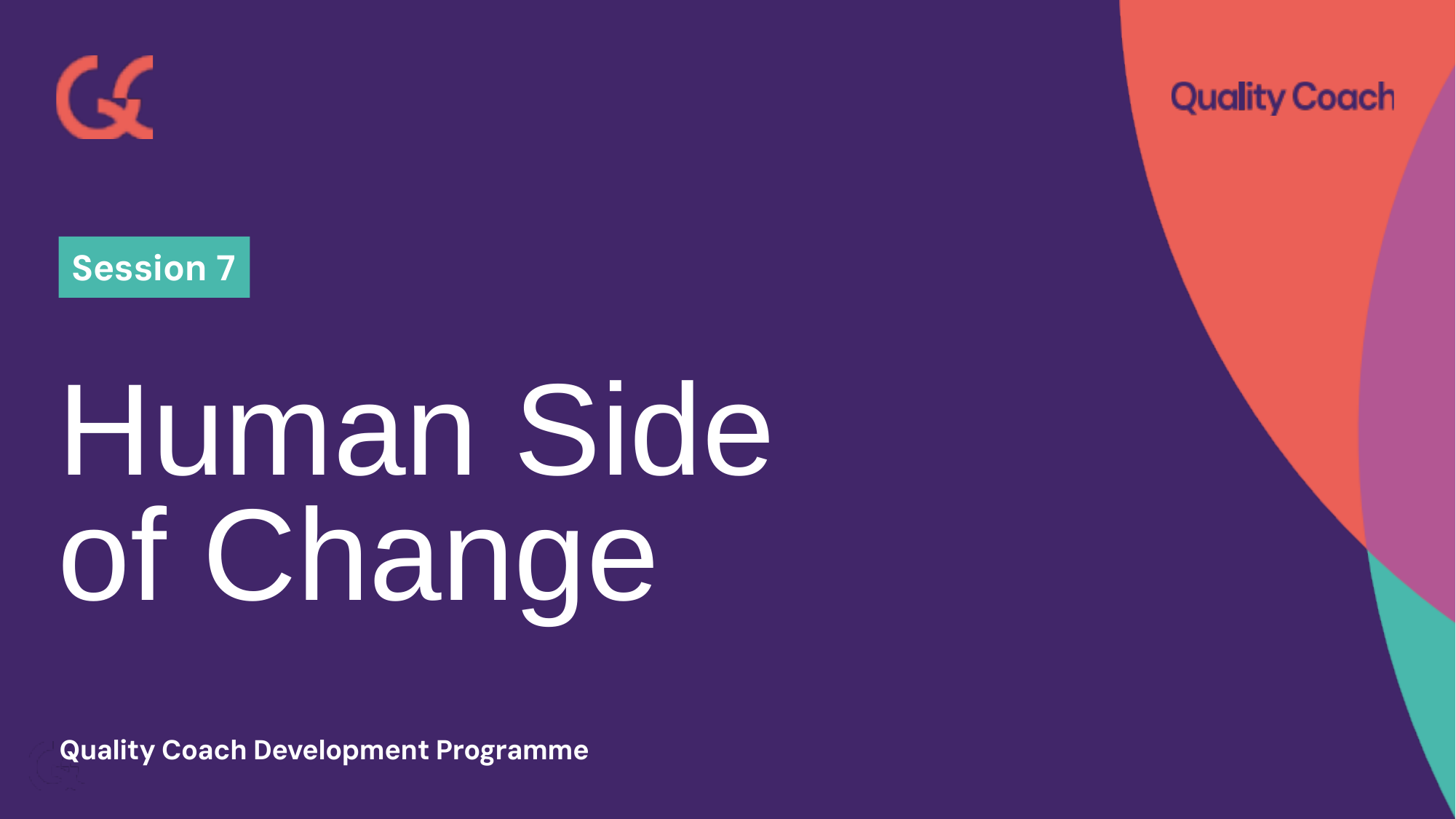

Session 7
# Human Side of Change
Quality Coach Development Programme